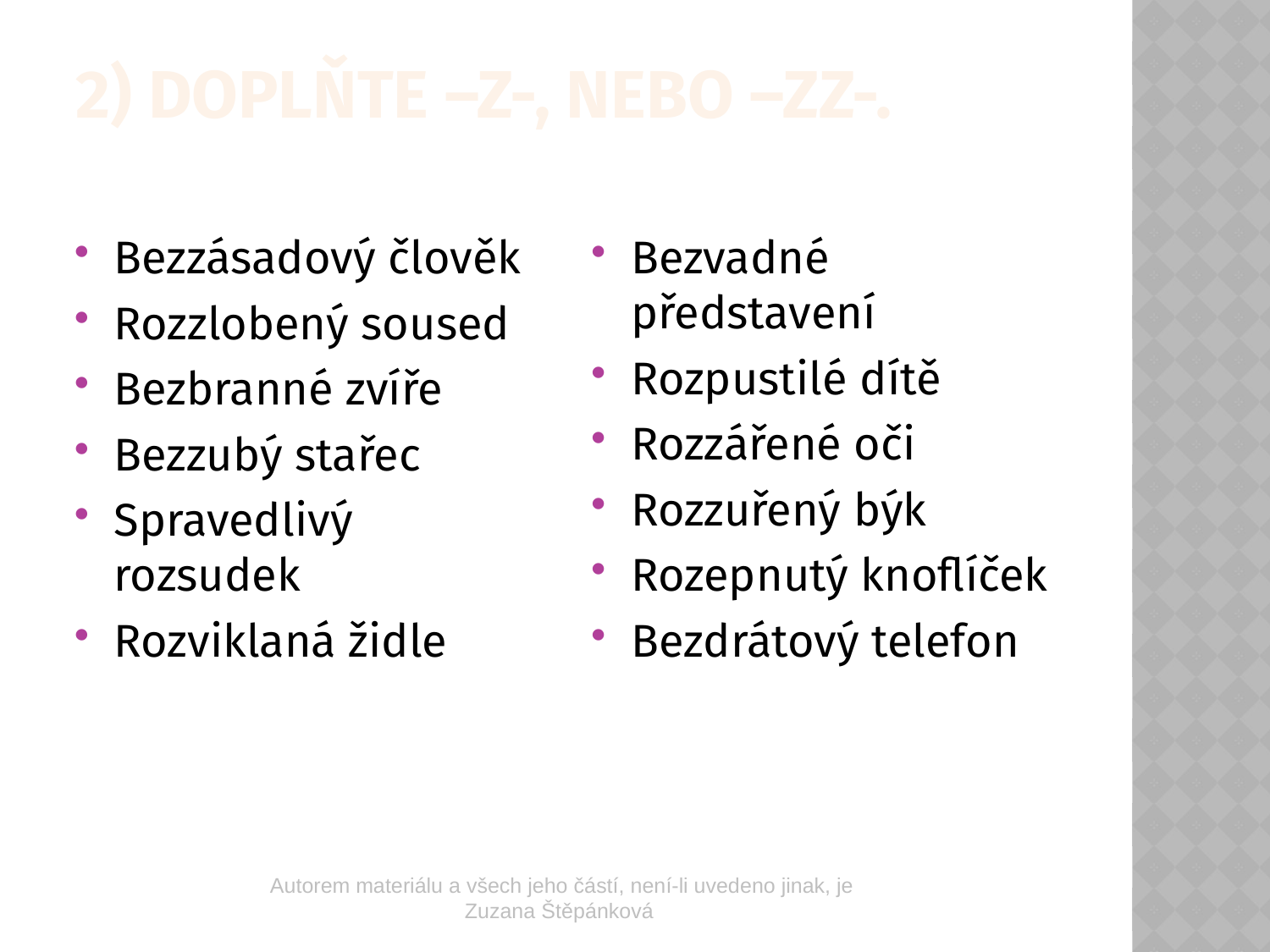

2) Doplňte –z-, nebo –zz-.
Bezzásadový člověk
Rozzlobený soused
Bezbranné zvíře
Bezzubý stařec
Spravedlivý rozsudek
Rozviklaná židle
Bezvadné představení
Rozpustilé dítě
Rozzářené oči
Rozzuřený býk
Rozepnutý knoflíček
Bezdrátový telefon
Autorem materiálu a všech jeho částí, není-li uvedeno jinak, je Zuzana Štěpánková